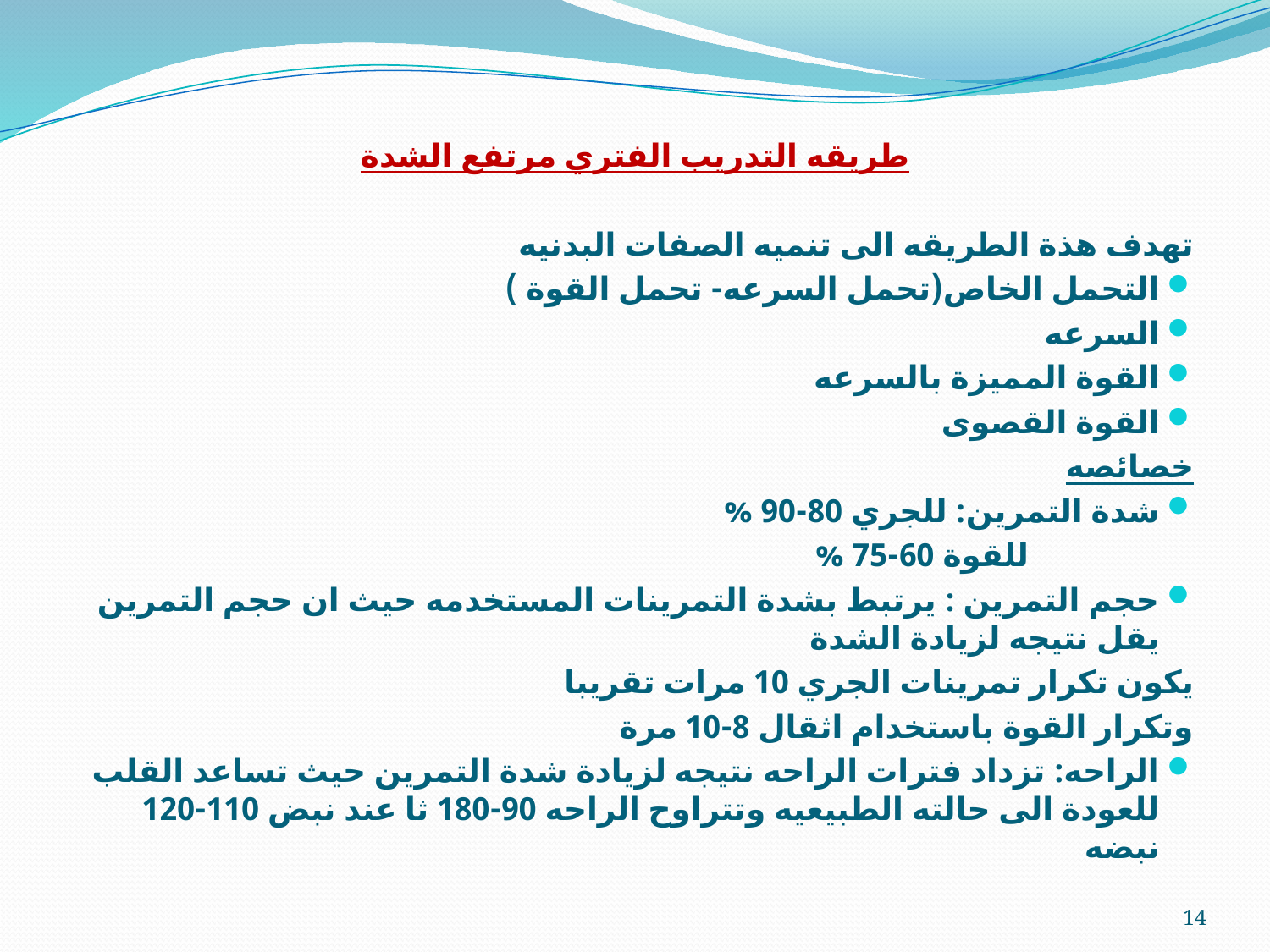

طريقه التدريب الفتري مرتفع الشدة

تهدف هذة الطريقه الى تنميه الصفات البدنيه
التحمل الخاص(تحمل السرعه- تحمل القوة )
السرعه
القوة المميزة بالسرعه
القوة القصوى
خصائصه
شدة التمرين: للجري 80-90 %
                    للقوة 60-75 %
حجم التمرين : يرتبط بشدة التمرينات المستخدمه حيث ان حجم التمرين يقل نتيجه لزيادة الشدة
يكون تكرار تمرينات الجري 10 مرات تقريبا
وتكرار القوة باستخدام اثقال 8-10 مرة
الراحه: تزداد فترات الراحه نتيجه لزيادة شدة التمرين حيث تساعد القلب للعودة الى حالته الطبيعيه وتتراوح الراحه 90-180 ثا عند نبض 110-120 نبضه
14